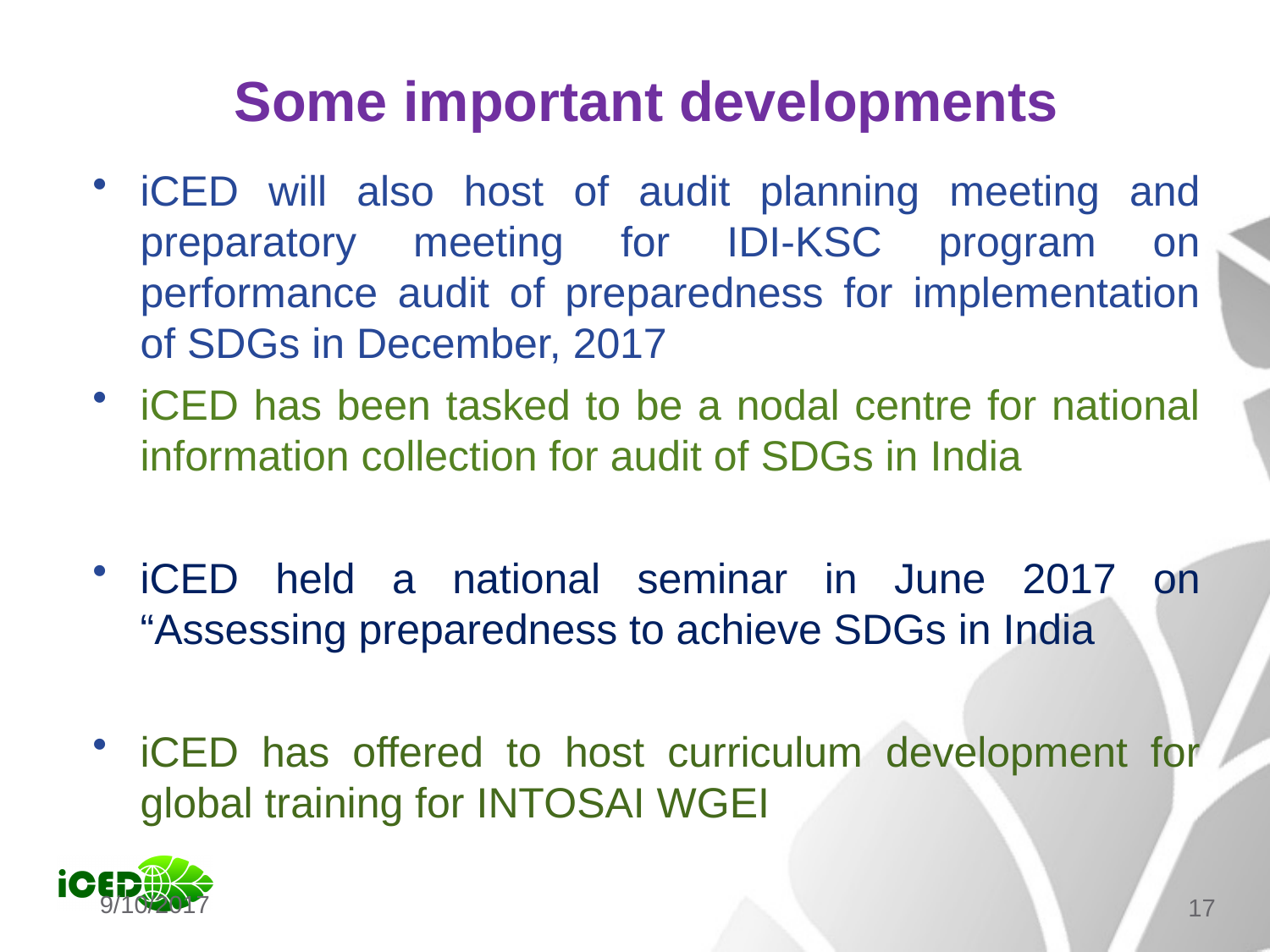

# Some important developments
iCED will also host of audit planning meeting and preparatory meeting for IDI-KSC program on performance audit of preparedness for implementation of SDGs in December, 2017
iCED has been tasked to be a nodal centre for national information collection for audit of SDGs in India

iCED held a national seminar in June 2017 on “Assessing preparedness to achieve SDGs in India

iCED has offered to host curriculum development for global training for INTOSAI WGEI

9/10/2017
17